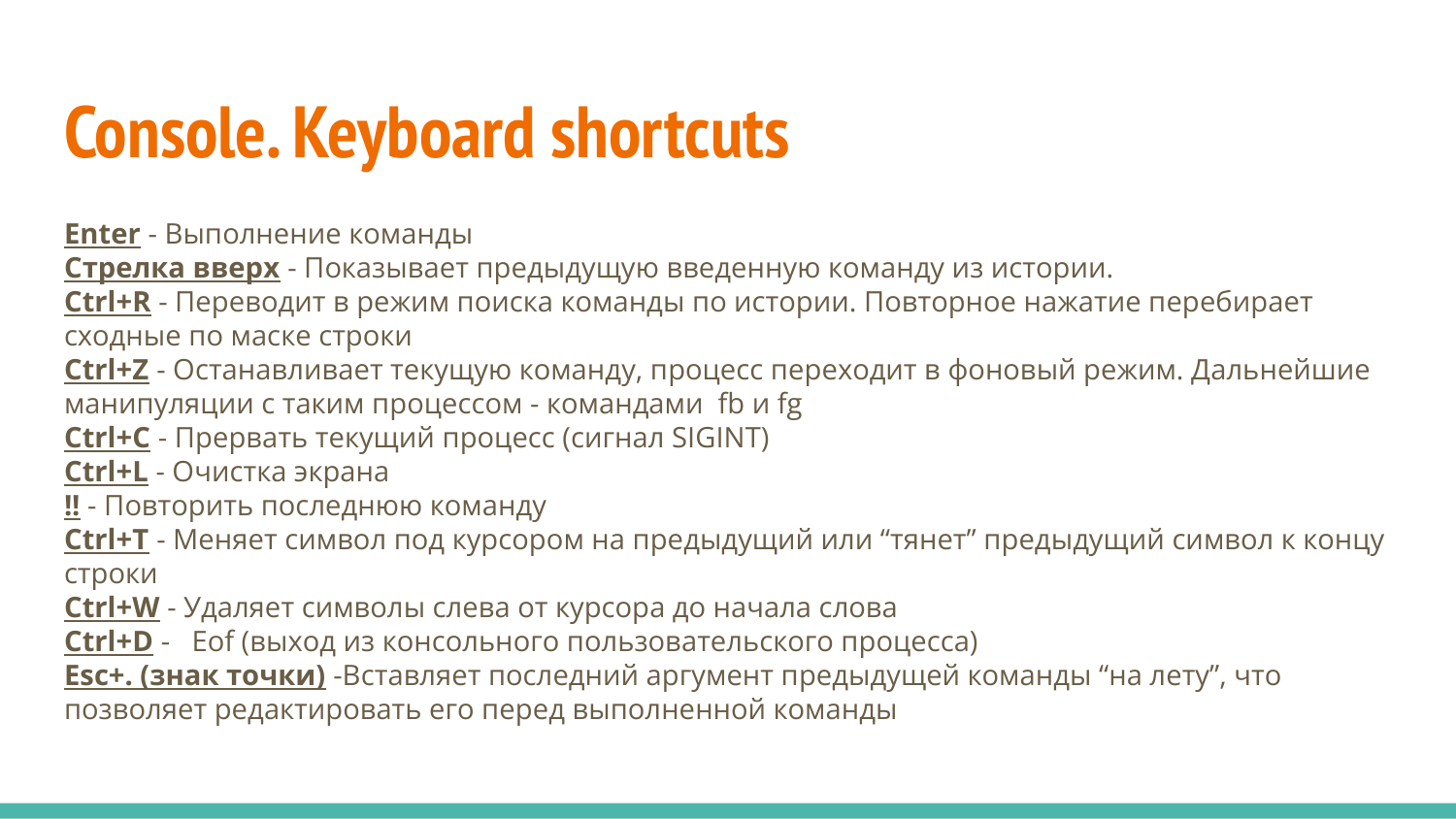

# Console. Keyboard shortcuts
Enter - Выполнение команды
Стрелка вверх - Показывает предыдущую введенную команду из истории.
Ctrl+R - Переводит в режим поиска команды по истории. Повторное нажатие перебирает сходные по маске строки
Ctrl+Z - Останавливает текущую команду, процесс переходит в фоновый режим. Дальнейшие манипуляции с таким процессом - командами  fb и fg
Ctrl+C - Прервать текущий процесс (сигнал SIGINT)
Ctrl+L - Очистка экрана
!! - Повторить последнюю команду
Ctrl+T - Меняет символ под курсором на предыдущий или “тянет” предыдущий символ к концу строки
Ctrl+W - Удаляет символы слева от курсора до начала слова
Ctrl+D -   Eof (выход из консольного пользовательского процесса)
Esc+. (знак точки) -Вставляет последний аргумент предыдущей команды “на лету”, что позволяет редактировать его перед выполненной команды